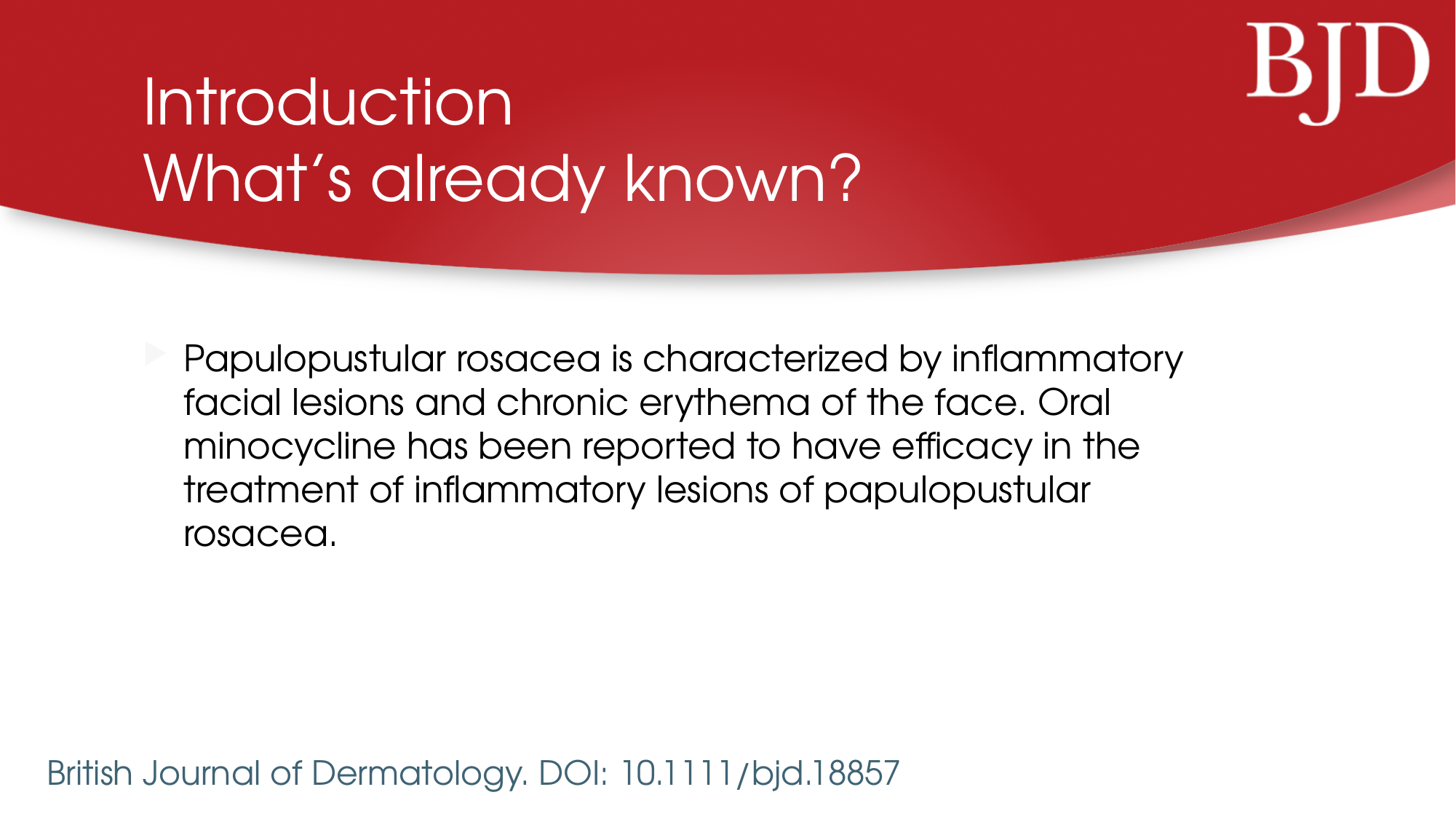

# Introduction What’s already known?
Papulopustular rosacea is characterized by inflammatory facial lesions and chronic erythema of the face. Oral minocycline has been reported to have efficacy in the treatment of inflammatory lesions of papulopustular rosacea.
British Journal of Dermatology. DOI: 10.1111/bjd.18857